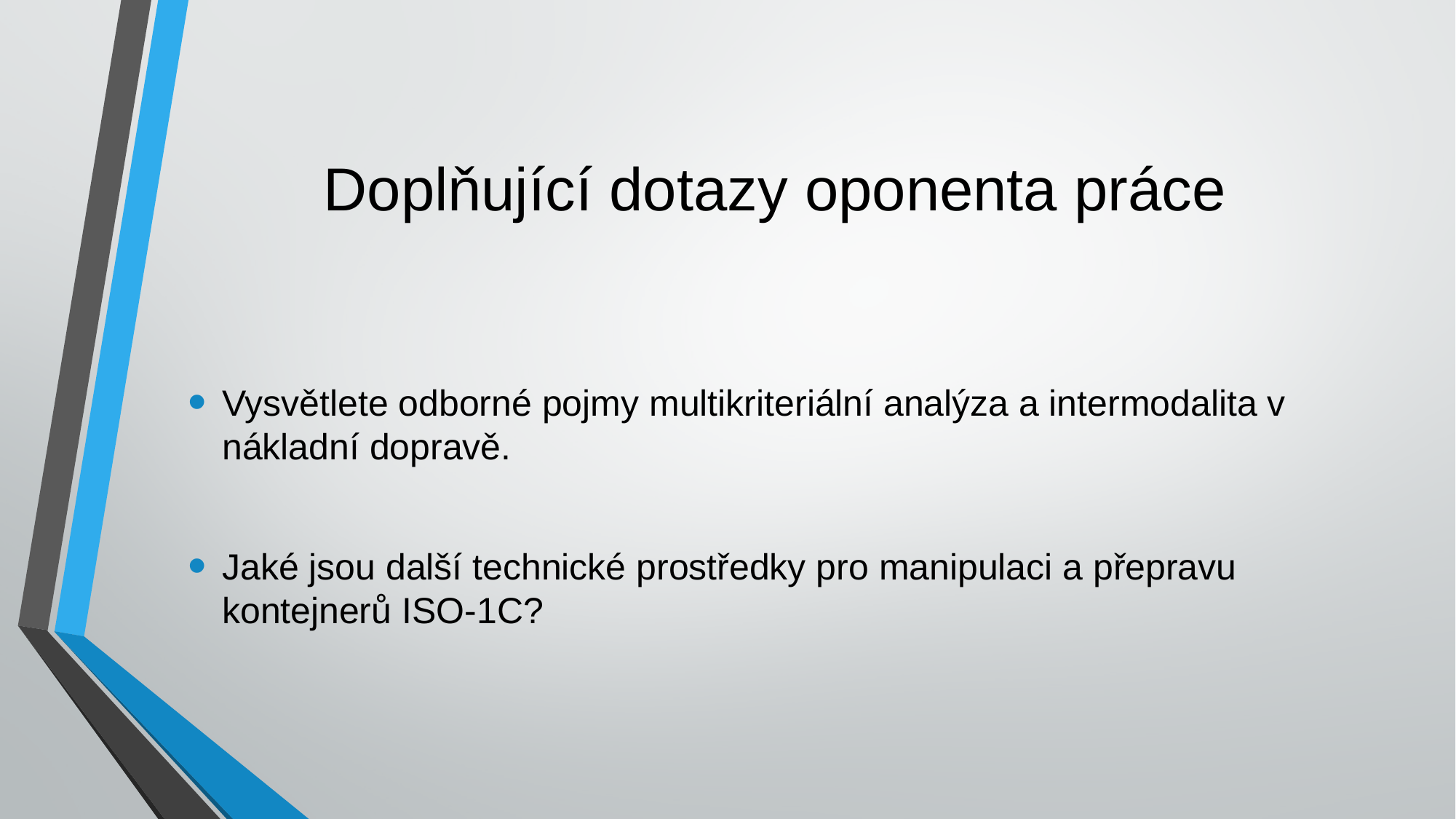

# Doplňující dotazy oponenta práce
Vysvětlete odborné pojmy multikriteriální analýza a intermodalita v nákladní dopravě.

Jaké jsou další technické prostředky pro manipulaci a přepravu kontejnerů ISO-1C?